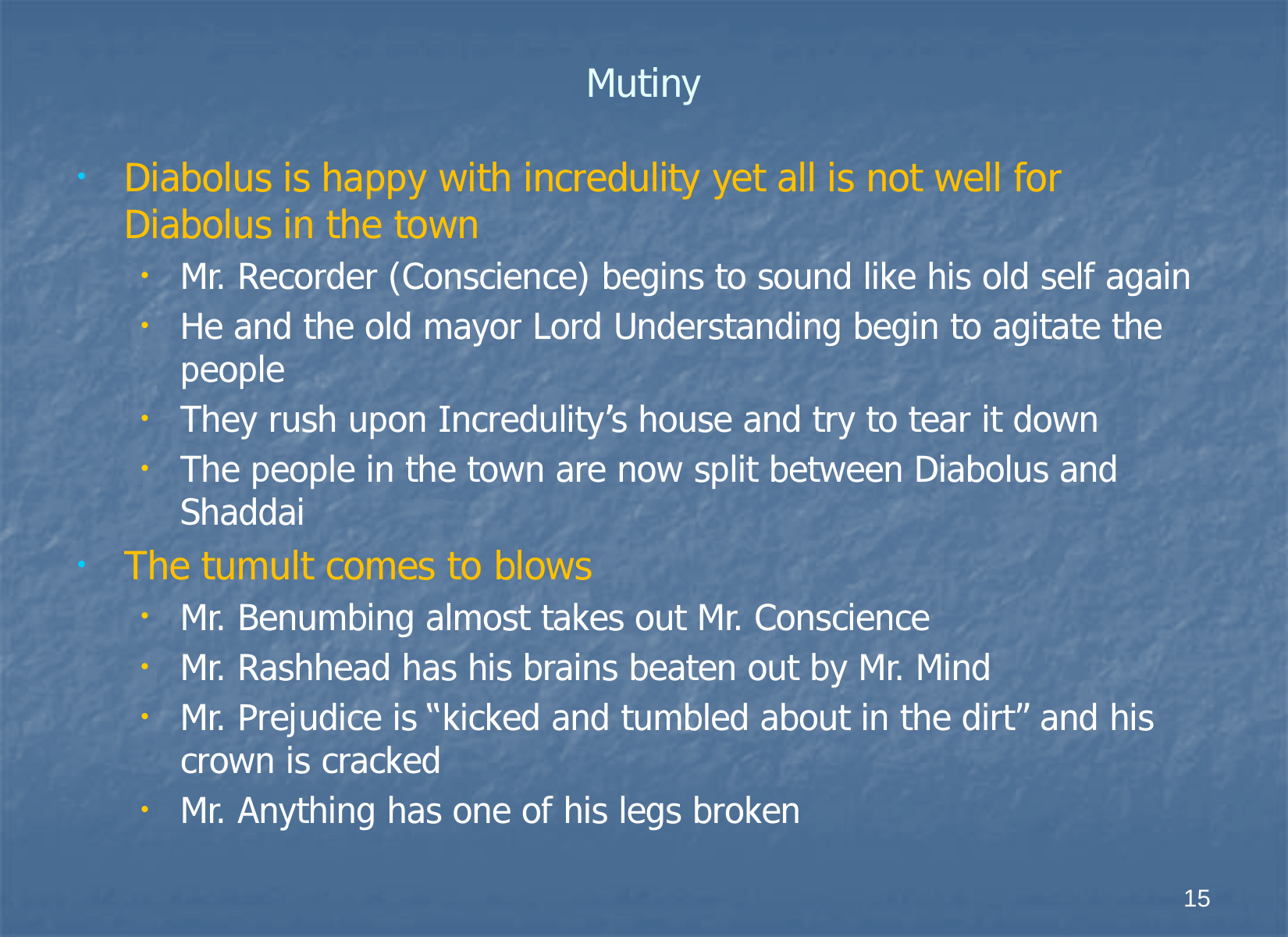

# Mutiny
Diabolus is happy with incredulity yet all is not well for Diabolus in the town
Mr. Recorder (Conscience) begins to sound like his old self again
He and the old mayor Lord Understanding begin to agitate the people
They rush upon Incredulity’s house and try to tear it down
The people in the town are now split between Diabolus and Shaddai
The tumult comes to blows
Mr. Benumbing almost takes out Mr. Conscience
Mr. Rashhead has his brains beaten out by Mr. Mind
Mr. Prejudice is “kicked and tumbled about in the dirt” and his crown is cracked
Mr. Anything has one of his legs broken
15